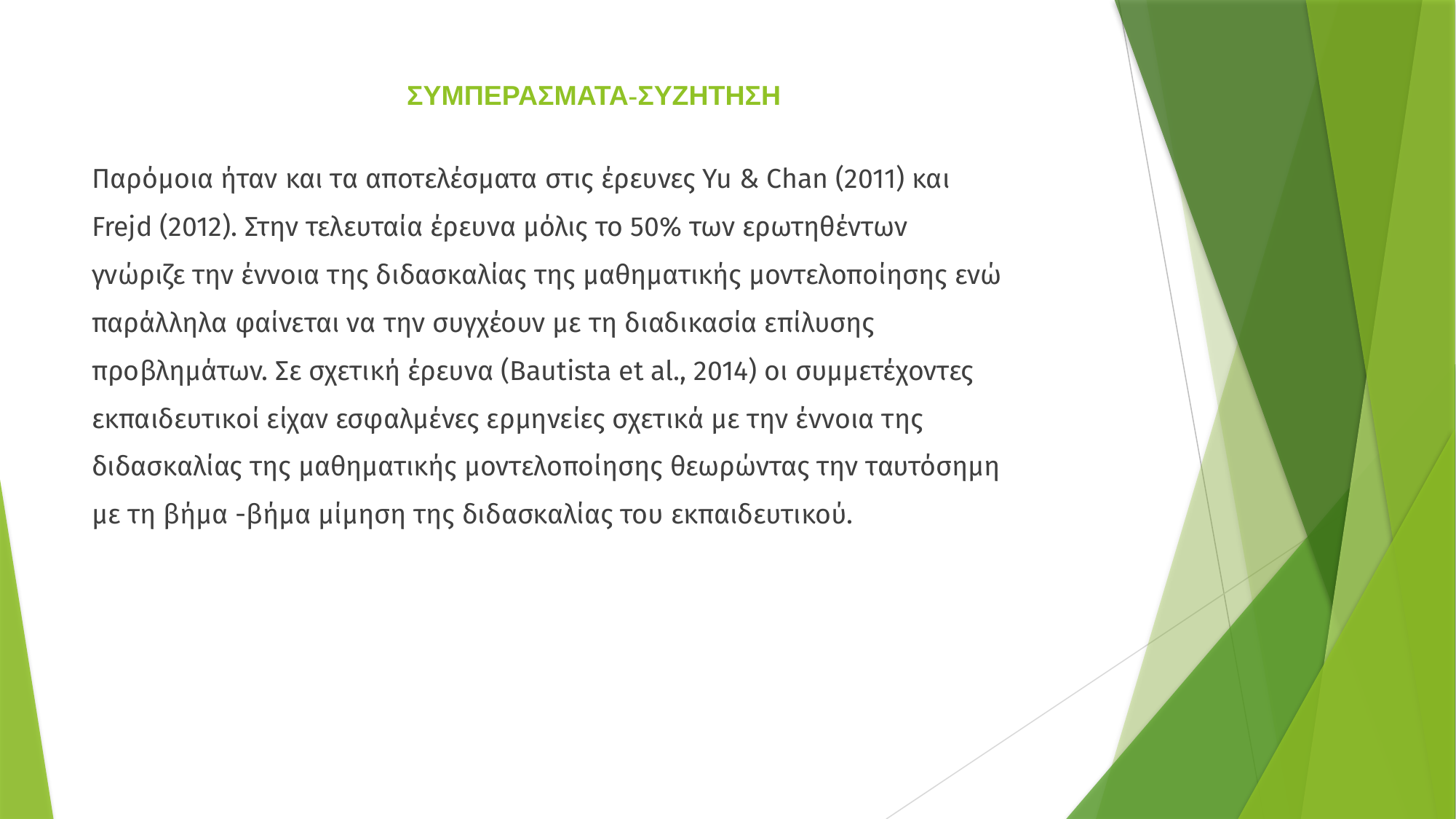

# ΣΥΜΠΕΡΑΣΜΑΤΑ-ΣΥΖΗΤΗΣΗ
Παρόμοια ήταν και τα αποτελέσματα στις έρευνες Yu & Chan (2011) και
Frejd (2012). Στην τελευταία έρευνα μόλις το 50% των ερωτηθέντων
γνώριζε την έννοια της διδασκαλίας της μαθηματικής μοντελοποίησης ενώ
παράλληλα φαίνεται να την συγχέουν με τη διαδικασία επίλυσης
προβλημάτων. Σε σχετική έρευνα (Bautista et al., 2014) οι συμμετέχοντες
εκπαιδευτικοί είχαν εσφαλμένες ερμηνείες σχετικά με την έννοια της
διδασκαλίας της μαθηματικής μοντελοποίησης θεωρώντας την ταυτόσημη
με τη βήμα -βήμα μίμηση της διδασκαλίας του εκπαιδευτικού.